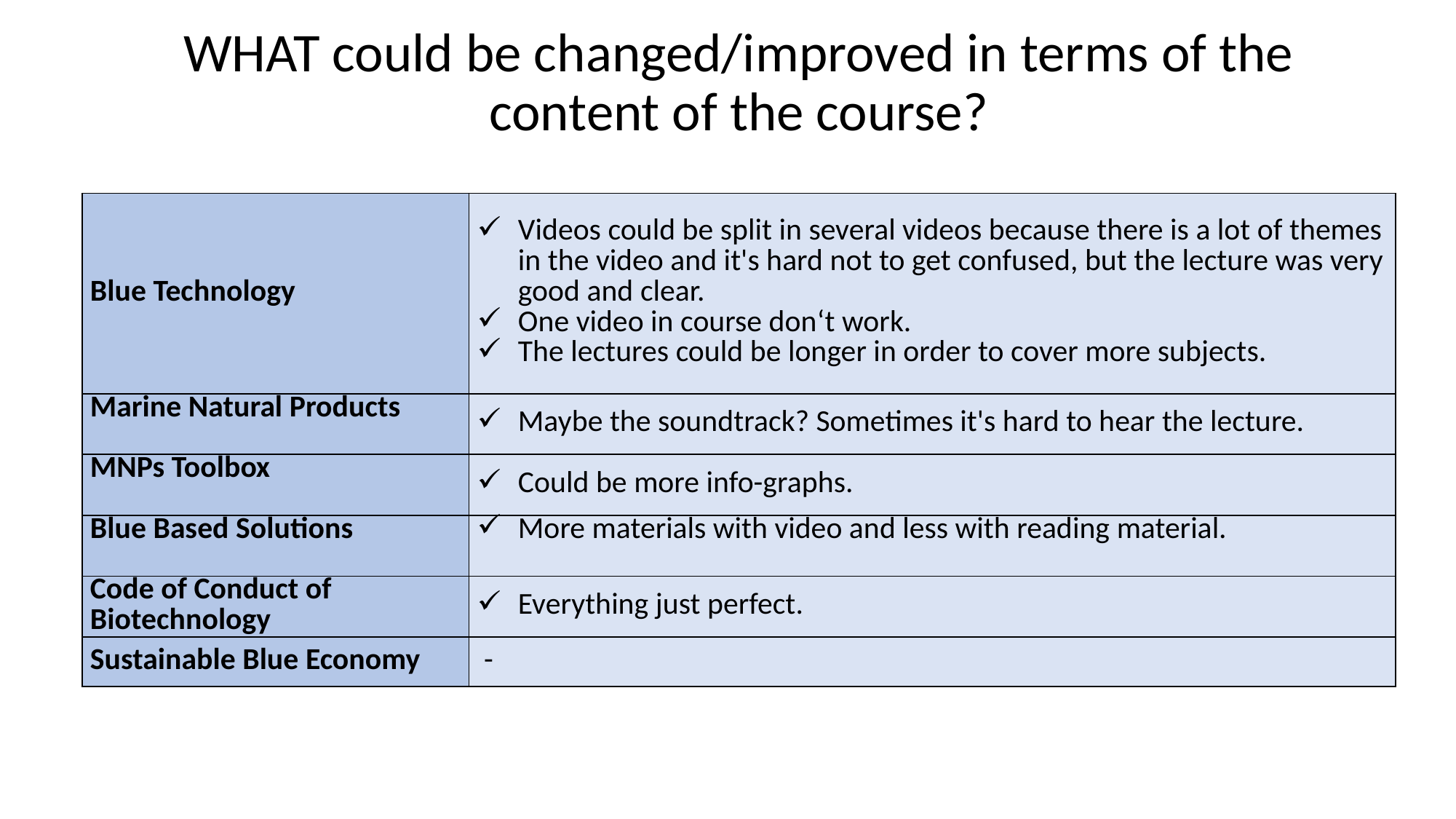

# WHAT could be changed/improved in terms of the content of the course?
| Blue Technology | Videos could be split in several videos because there is a lot of themes in the video and it's hard not to get confused, but the lecture was very good and clear. One video in course don‘t work. The lectures could be longer in order to cover more subjects. |
| --- | --- |
| Marine Natural Products | Maybe the soundtrack? Sometimes it's hard to hear the lecture. |
| MNPs Toolbox | Could be more info-graphs. |
| Blue Based Solutions | More materials with video and less with reading material. |
| Code of Conduct of Biotechnology | Everything just perfect. |
| Sustainable Blue Economy | - |